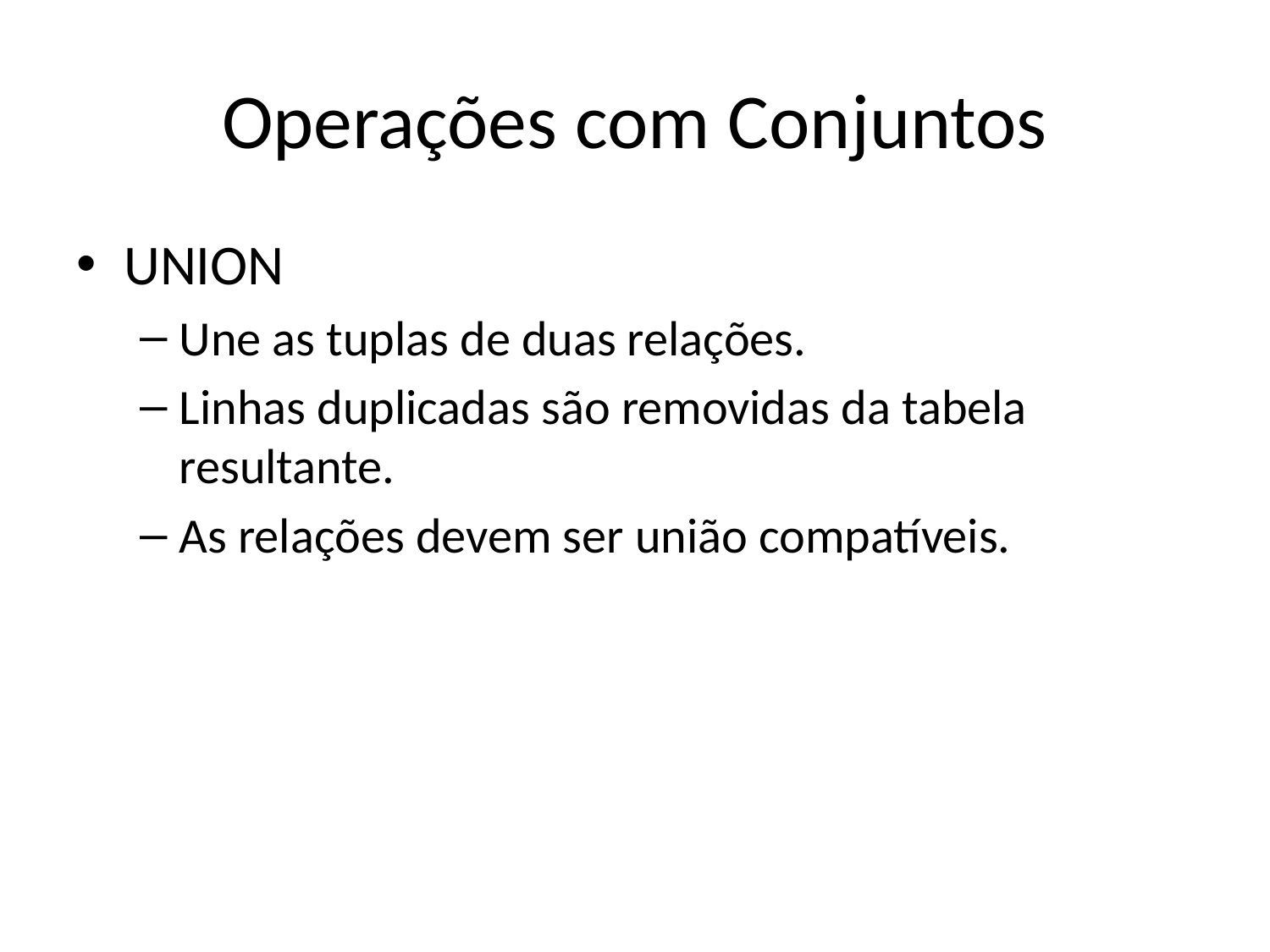

# Operações com Conjuntos
UNION
Une as tuplas de duas relações.
Linhas duplicadas são removidas da tabela resultante.
As relações devem ser união compatíveis.